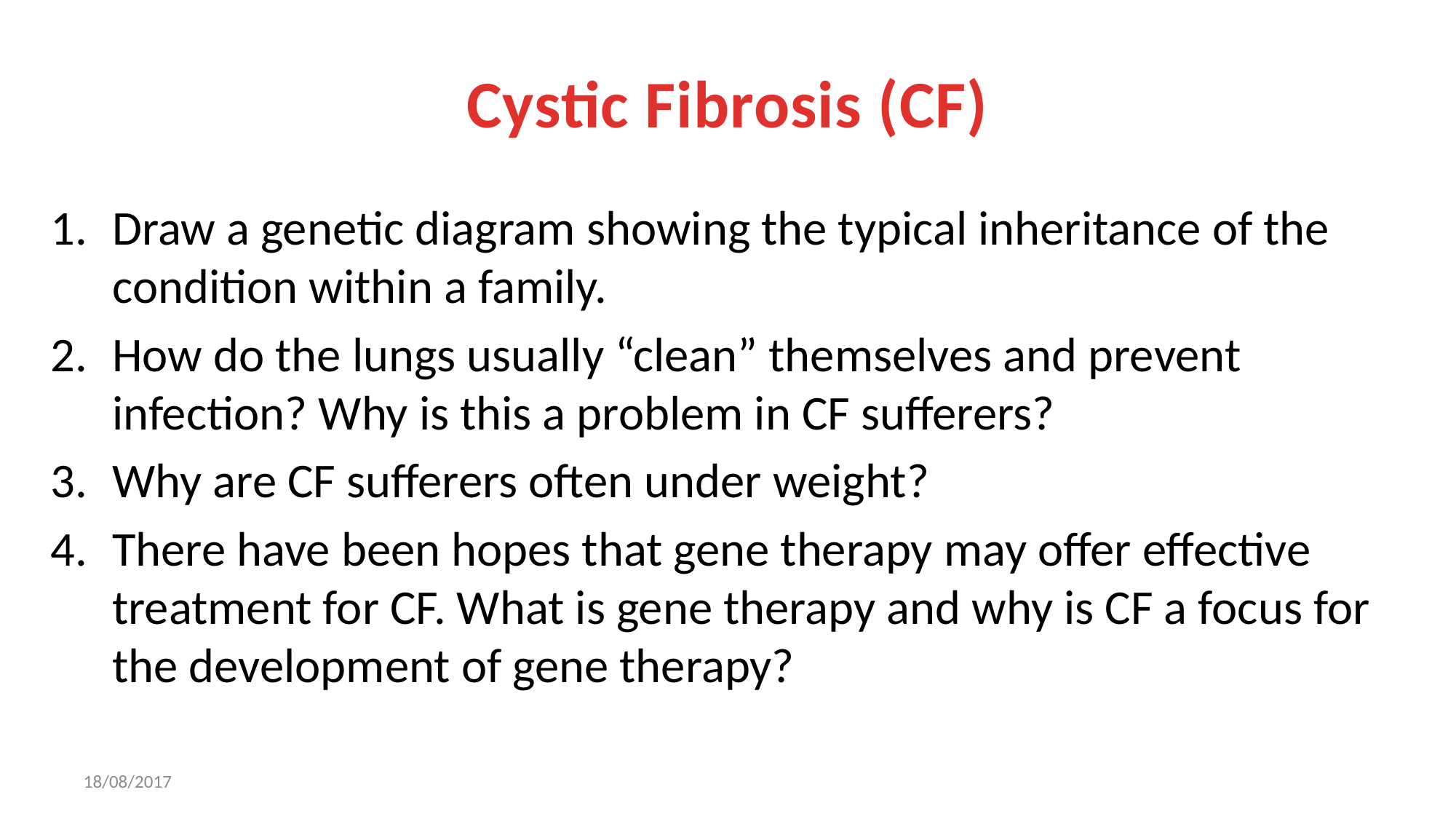

# Cystic Fibrosis (CF)
Draw a genetic diagram showing the typical inheritance of the condition within a family.
How do the lungs usually “clean” themselves and prevent infection? Why is this a problem in CF sufferers?
Why are CF sufferers often under weight?
There have been hopes that gene therapy may offer effective treatment for CF. What is gene therapy and why is CF a focus for the development of gene therapy?
18/08/2017